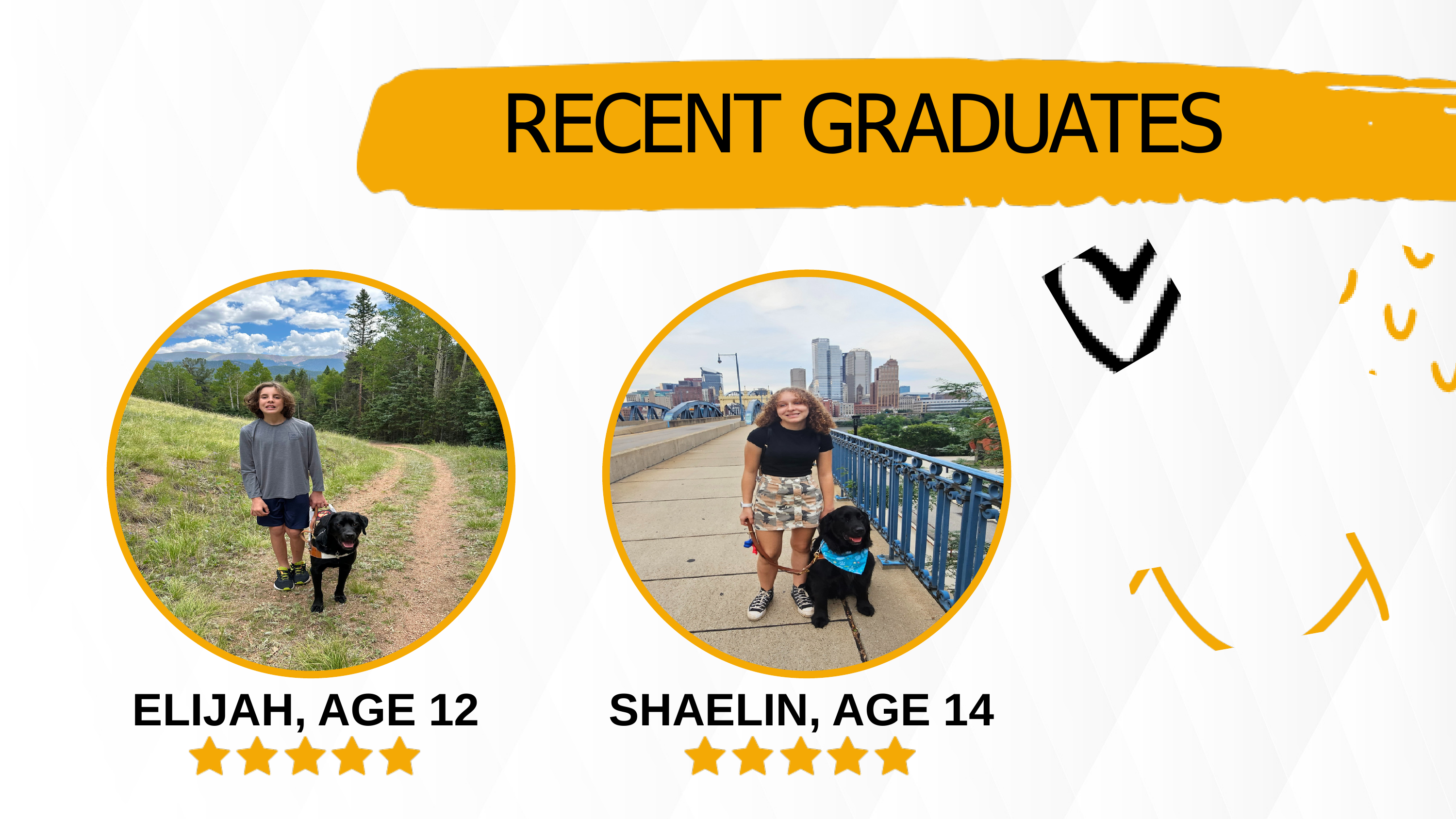

RECENT GRADUATES

ELIJAH, AGE 12
SHAELIN, AGE 14